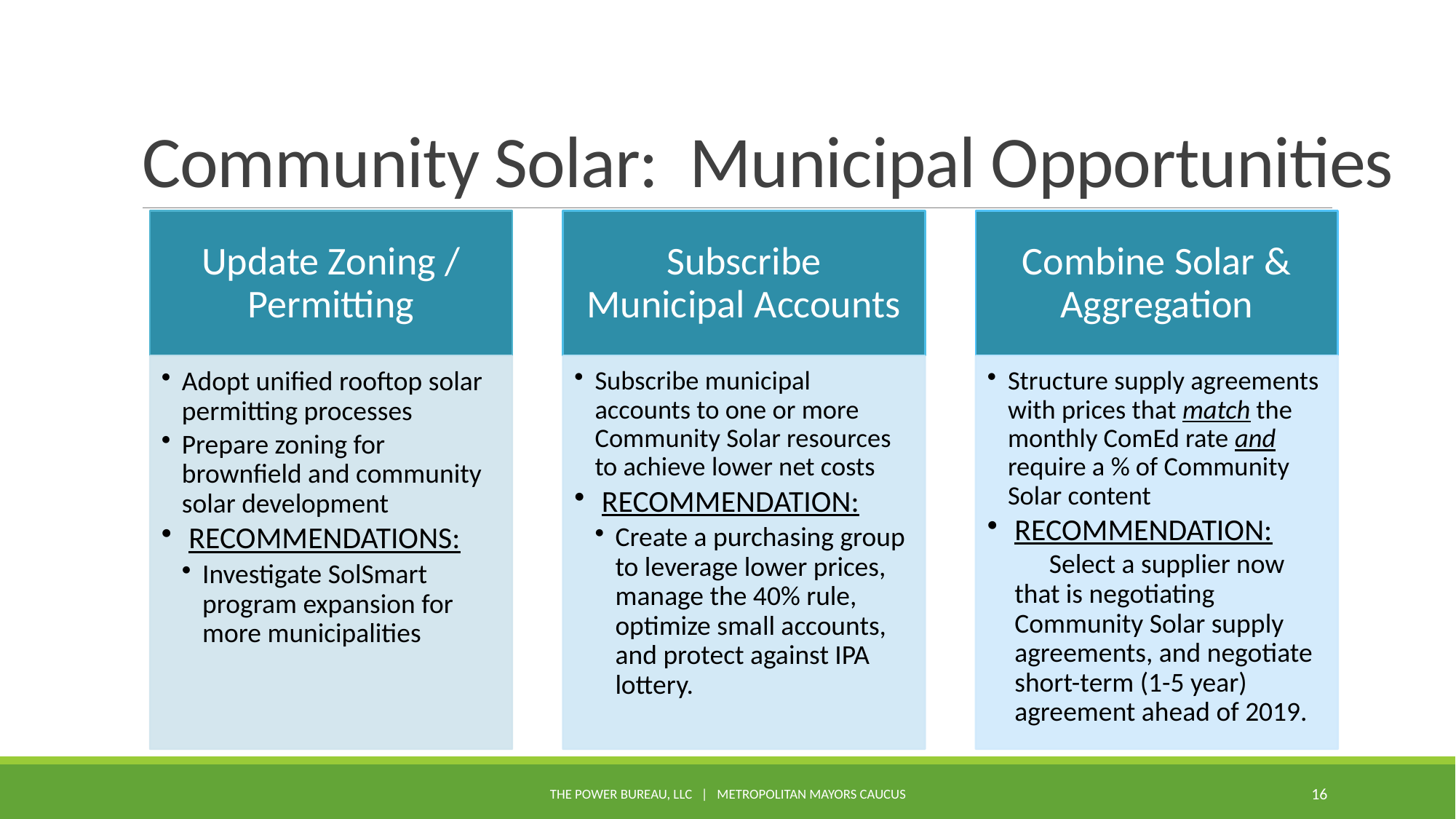

# Community Solar:  Municipal Opportunities
Update Zoning / Permitting
Adopt unified rooftop solar permitting processes
Prepare zoning for brownfield and community solar development
Recommendations:
Investigate SolSmart program expansion for more municipalities
Subscribe Municipal Accounts
Subscribe municipal accounts to one or more Community Solar resources to achieve lower net costs
Recommendation:
Create a purchasing group to leverage lower prices, manage the 40% rule, optimize small accounts, and protect against IPA lottery.
Combine Solar & Aggregation
Structure supply agreements with prices that match the monthly ComEd rate and require a % of Community Solar content
Recommendation:             Select a supplier now that is negotiating Community Solar supply agreements, and negotiate short-term (1-5 year) agreement ahead of 2019.
The Power Bureau, LLC   |   Metropolitan Mayors Caucus
16